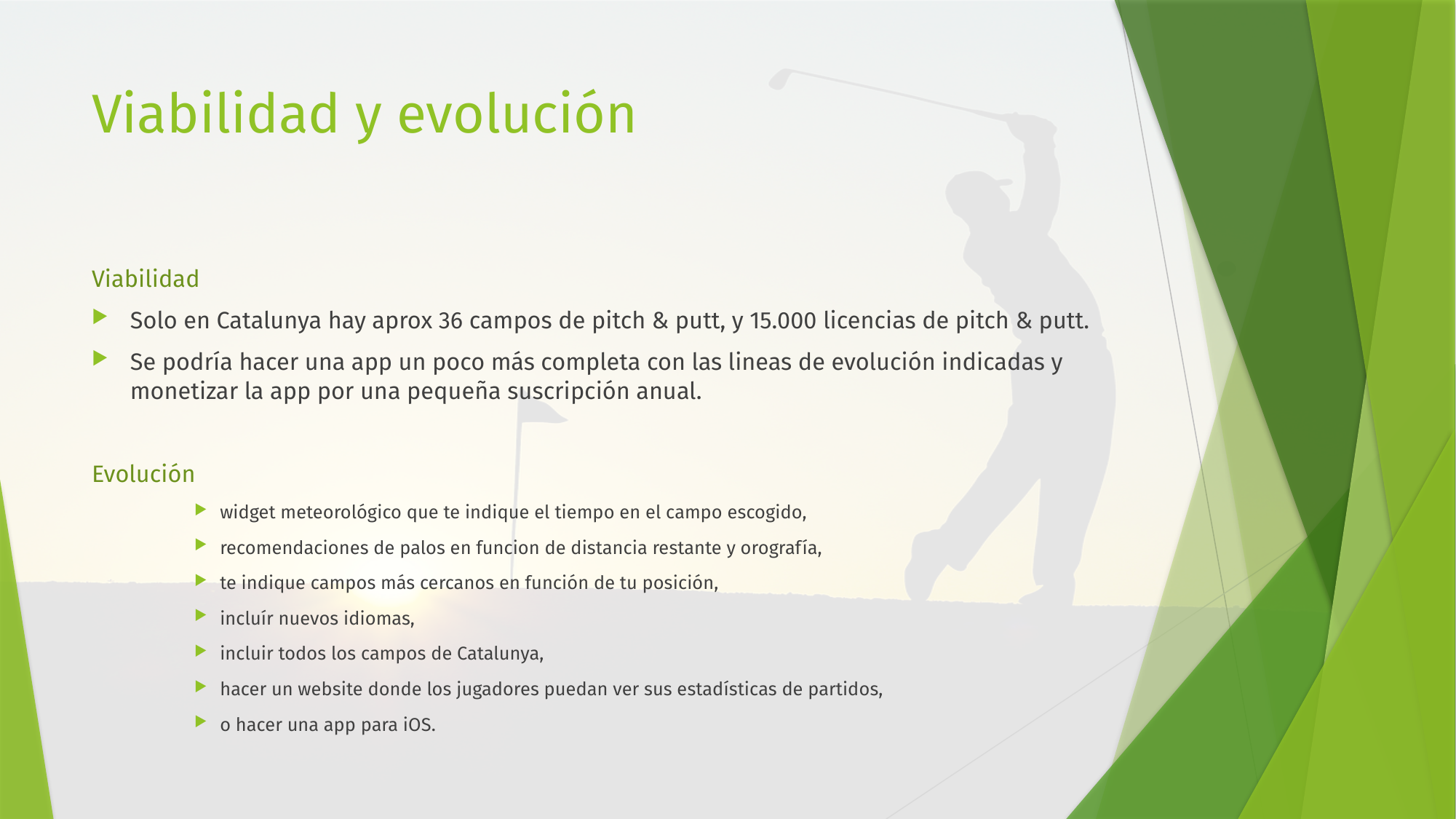

# Viabilidad y evolución
Viabilidad
Solo en Catalunya hay aprox 36 campos de pitch & putt, y 15.000 licencias de pitch & putt.
Se podría hacer una app un poco más completa con las lineas de evolución indicadas y monetizar la app por una pequeña suscripción anual.

Evolución
widget meteorológico que te indique el tiempo en el campo escogido,
recomendaciones de palos en funcion de distancia restante y orografía,
te indique campos más cercanos en función de tu posición,
incluír nuevos idiomas,
incluir todos los campos de Catalunya,
hacer un website donde los jugadores puedan ver sus estadísticas de partidos,
o hacer una app para iOS.